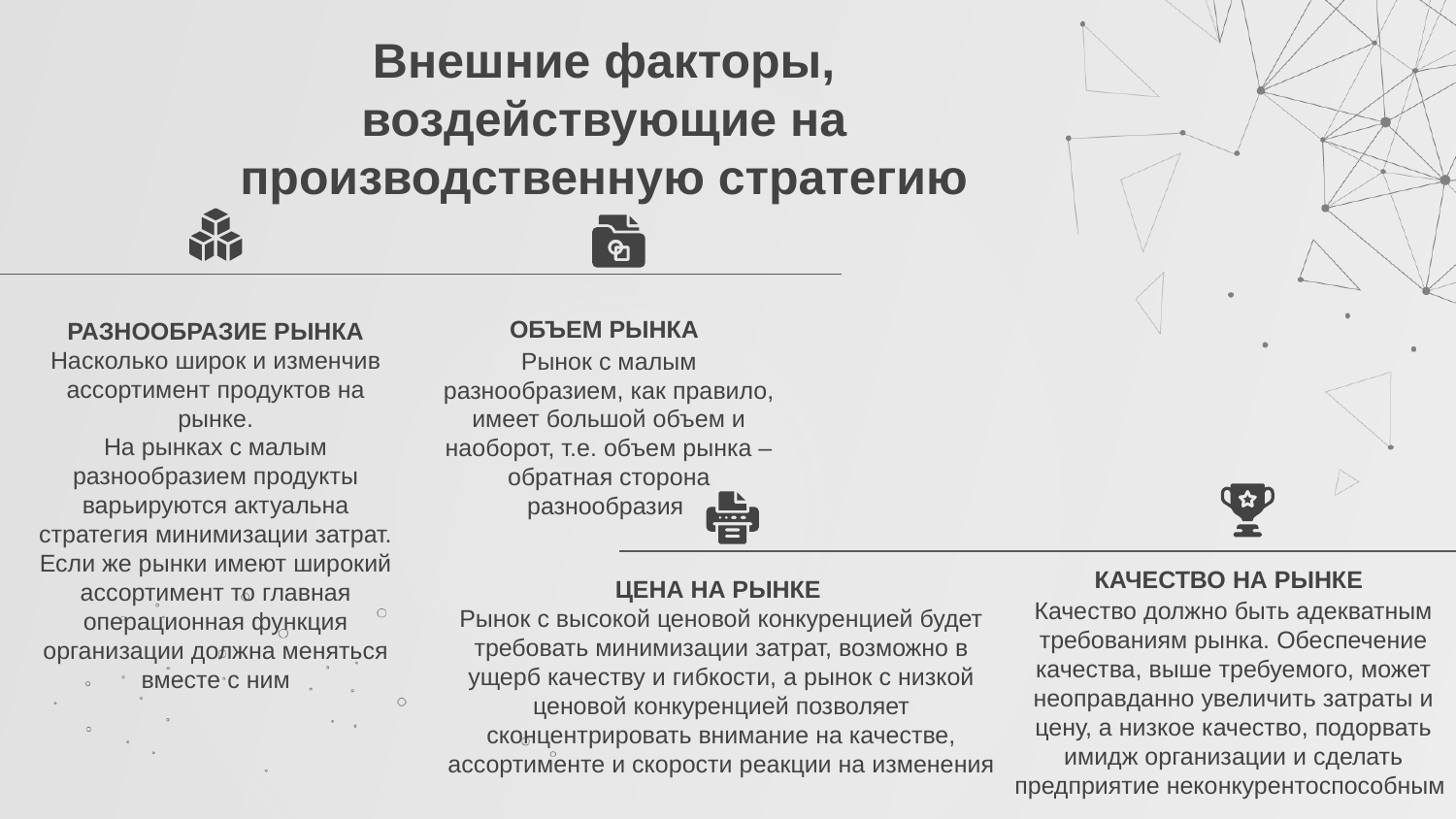

Внешние факторы, воздействующие на производственную стратегию

ОБЪЕМ РЫНКА
Рынок с малым разнообразием, как правило, имеет большой объем и наоборот, т.е. объем рынка – обратная сторона разнообразия
РАЗНООБРАЗИЕ РЫНКА
Насколько широк и изменчив ассортимент продуктов на рынке.
На рынках с малым разнообразием продукты варьируются актуальна стратегия минимизации затрат. Если же рынки имеют широкий ассортимент то главная операционная функция организации должна меняться вместе с ним

ЦЕНА НА РЫНКЕ
Рынок с высокой ценовой конкуренцией будет требовать минимизации затрат, возможно в ущерб качеству и гибкости, а рынок с низкой ценовой конкуренцией позволяет сконцентрировать внимание на качестве, ассортименте и скорости реакции на изменения
КАЧЕСТВО НА РЫНКЕ
Качество должно быть адекватным требованиям рынка. Обеспечение качества, выше требуемого, может неоправданно увеличить затраты и цену, а низкое качество, подорвать имидж организации и сделать предприятие неконкурентоспособным